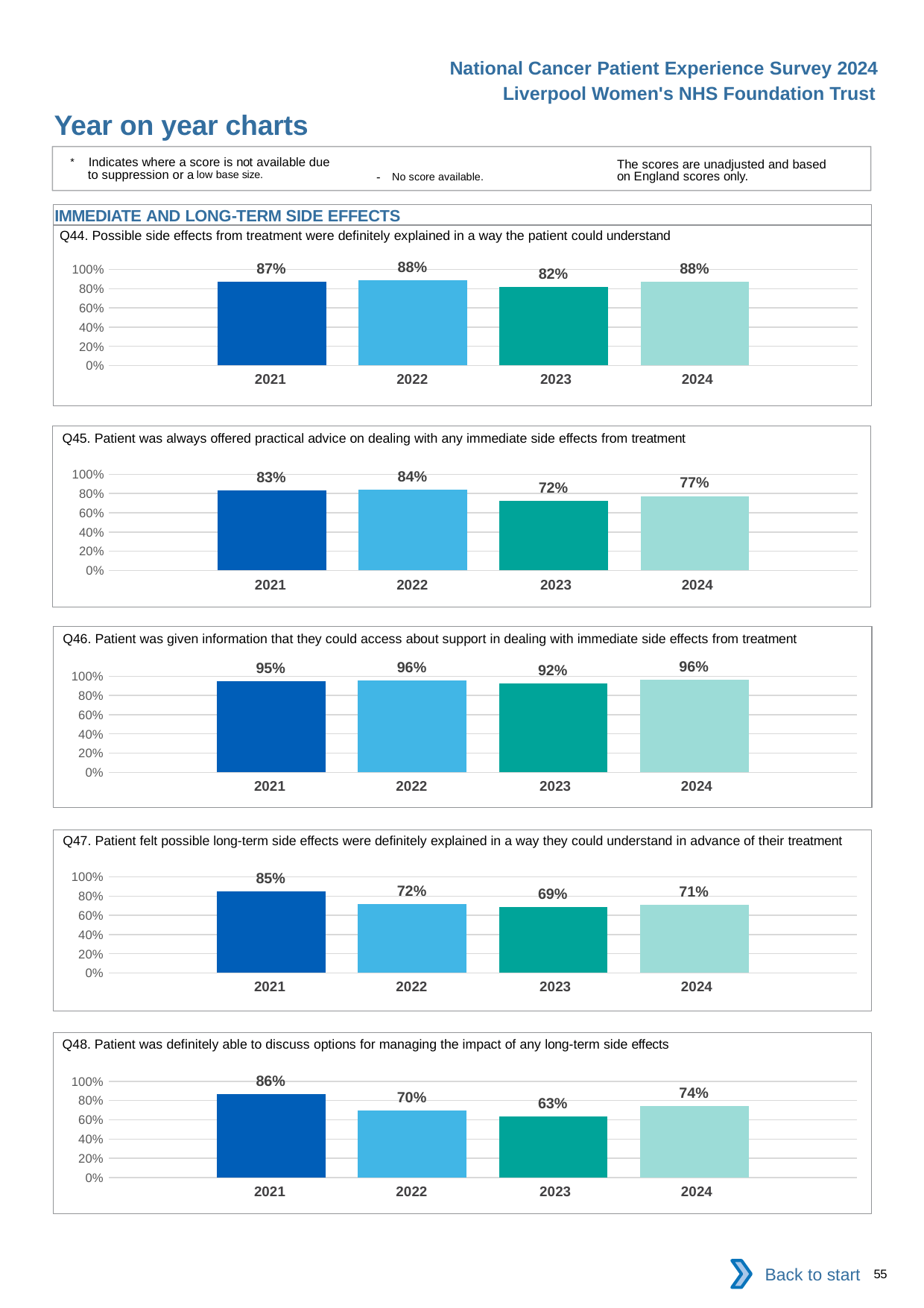

National Cancer Patient Experience Survey 2024
Liverpool Women's NHS Foundation Trust
Year on year charts

*  Indicates where a score is not available due to suppression or a low base size.
The scores are unadjusted and based on England scores only.
- No score available.
IMMEDIATE AND LONG-TERM SIDE EFFECTS
Q44. Possible side effects from treatment were definitely explained in a way the patient could understand

### Chart

| Category | 2021 | 2022 | 2023 | 2024 |
|---|---|---|---|---|
| Category 1 | 0.8695652 | 0.8846154 | 0.8181818 | 0.875 |
| 2021 | 2022 | 2023 | 2024 |
| --- | --- | --- | --- |
Q45. Patient was always offered practical advice on dealing with any immediate side effects from treatment

### Chart

| Category | 2021 | 2022 | 2023 | 2024 |
|---|---|---|---|---|
| Category 1 | 0.8333333 | 0.84 | 0.7241379 | 0.7741935 |
| 2021 | 2022 | 2023 | 2024 |
| --- | --- | --- | --- |
Q46. Patient was given information that they could access about support in dealing with immediate side effects from treatment

### Chart

| Category | 2021 | 2022 | 2023 | 2024 |
|---|---|---|---|---|
| Category 1 | 0.9473684 | 0.9565217 | 0.9230769 | 0.962963 |
| 2021 | 2022 | 2023 | 2024 |
| --- | --- | --- | --- |
Q47. Patient felt possible long-term side effects were definitely explained in a way they could understand in advance of their treatment

### Chart

| Category | 2021 | 2022 | 2023 | 2024 |
|---|---|---|---|---|
| Category 1 | 0.8518519 | 0.72 | 0.6875 | 0.7096774 |
| 2021 | 2022 | 2023 | 2024 |
| --- | --- | --- | --- |
Q48. Patient was definitely able to discuss options for managing the impact of any long-term side effects

### Chart

| Category | 2021 | 2022 | 2023 | 2024 |
|---|---|---|---|---|
| Category 1 | 0.8636364 | 0.7 | 0.6333333 | 0.7407407 |
| 2021 | 2022 | 2023 | 2024 |
| --- | --- | --- | --- |
Back to start

55